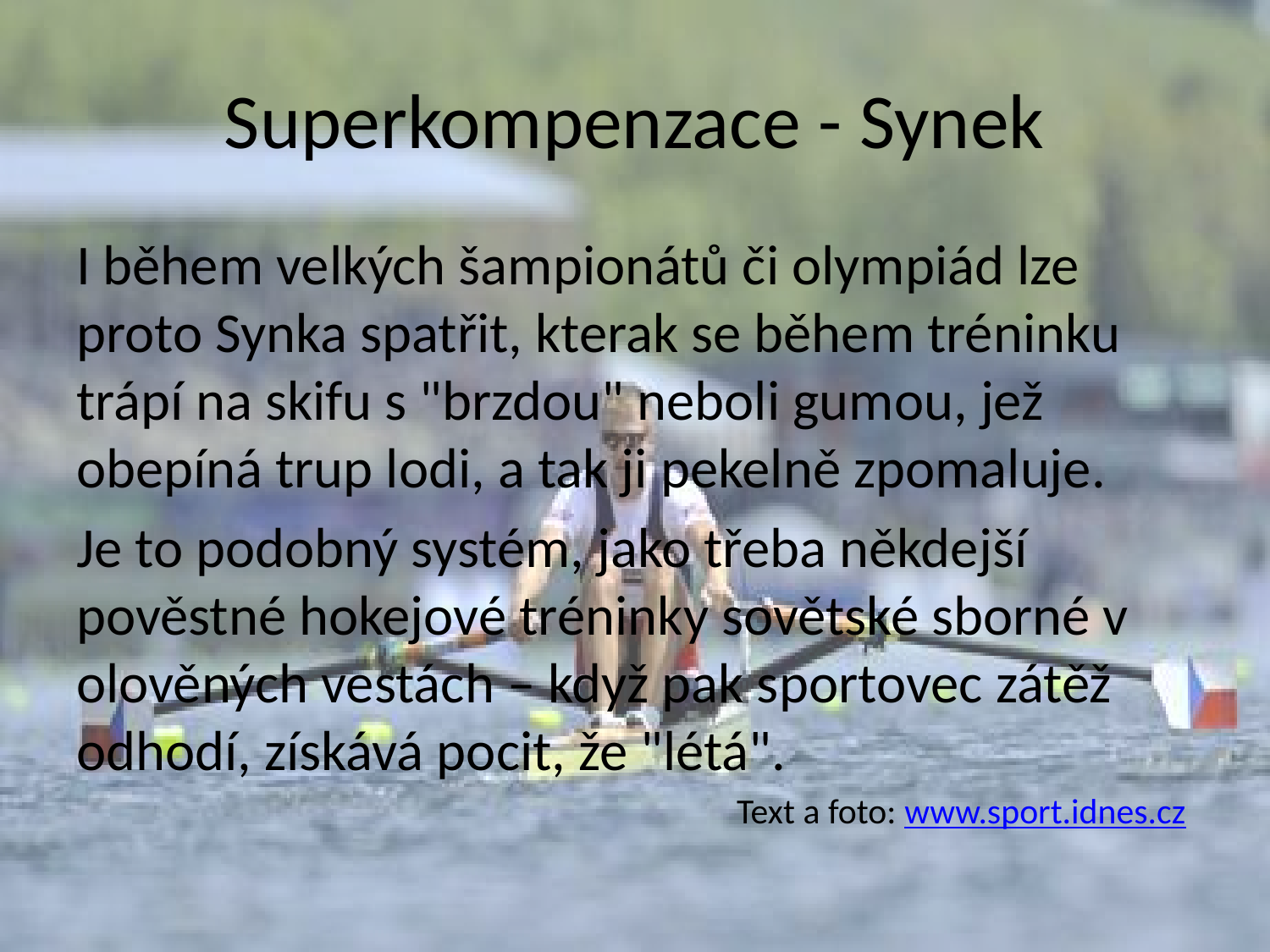

# Superkompenzace - Synek
I během velkých šampionátů či olympiád lze proto Synka spatřit, kterak se během tréninku trápí na skifu s "brzdou" neboli gumou, jež obepíná trup lodi, a tak ji pekelně zpomaluje.
Je to podobný systém, jako třeba někdejší pověstné hokejové tréninky sovětské sborné v olověných vestách – když pak sportovec zátěž odhodí, získává pocit, že "létá".
Text a foto: www.sport.idnes.cz